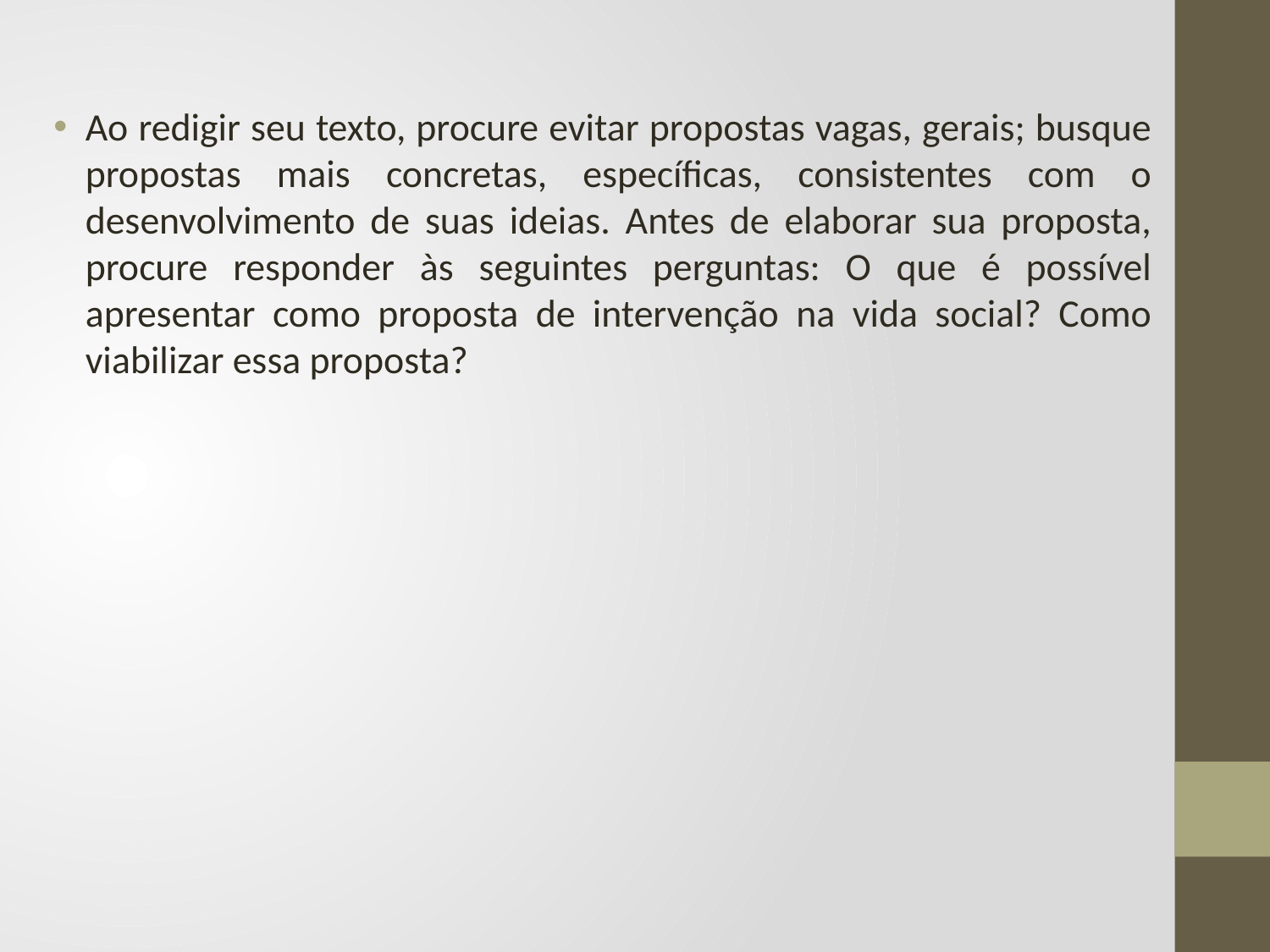

Ao redigir seu texto, procure evitar propostas vagas, gerais; busque propostas mais concretas, específicas, consistentes com o desenvolvimento de suas ideias. Antes de elaborar sua proposta, procure responder às seguintes perguntas: O que é possível apresentar como proposta de intervenção na vida social? Como viabilizar essa proposta?